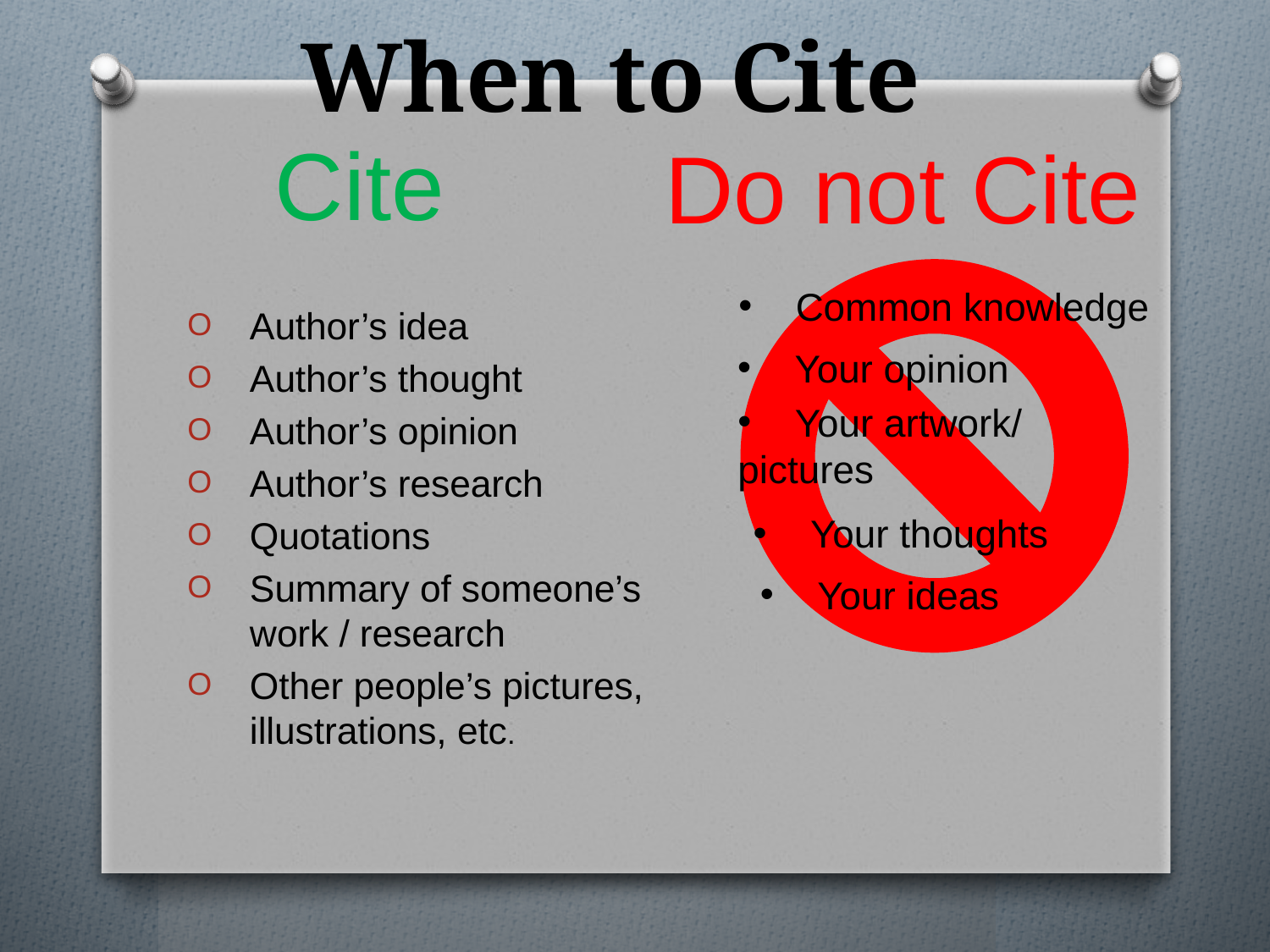

# When to Cite
Cite
Do not Cite

Common knowledge
Author’s idea
Author’s thought
Author’s opinion
Author’s research
Quotations
Summary of someone’s work / research
Other people’s pictures, illustrations, etc.
Your opinion
Your artwork/
pictures
Your thoughts
Your ideas